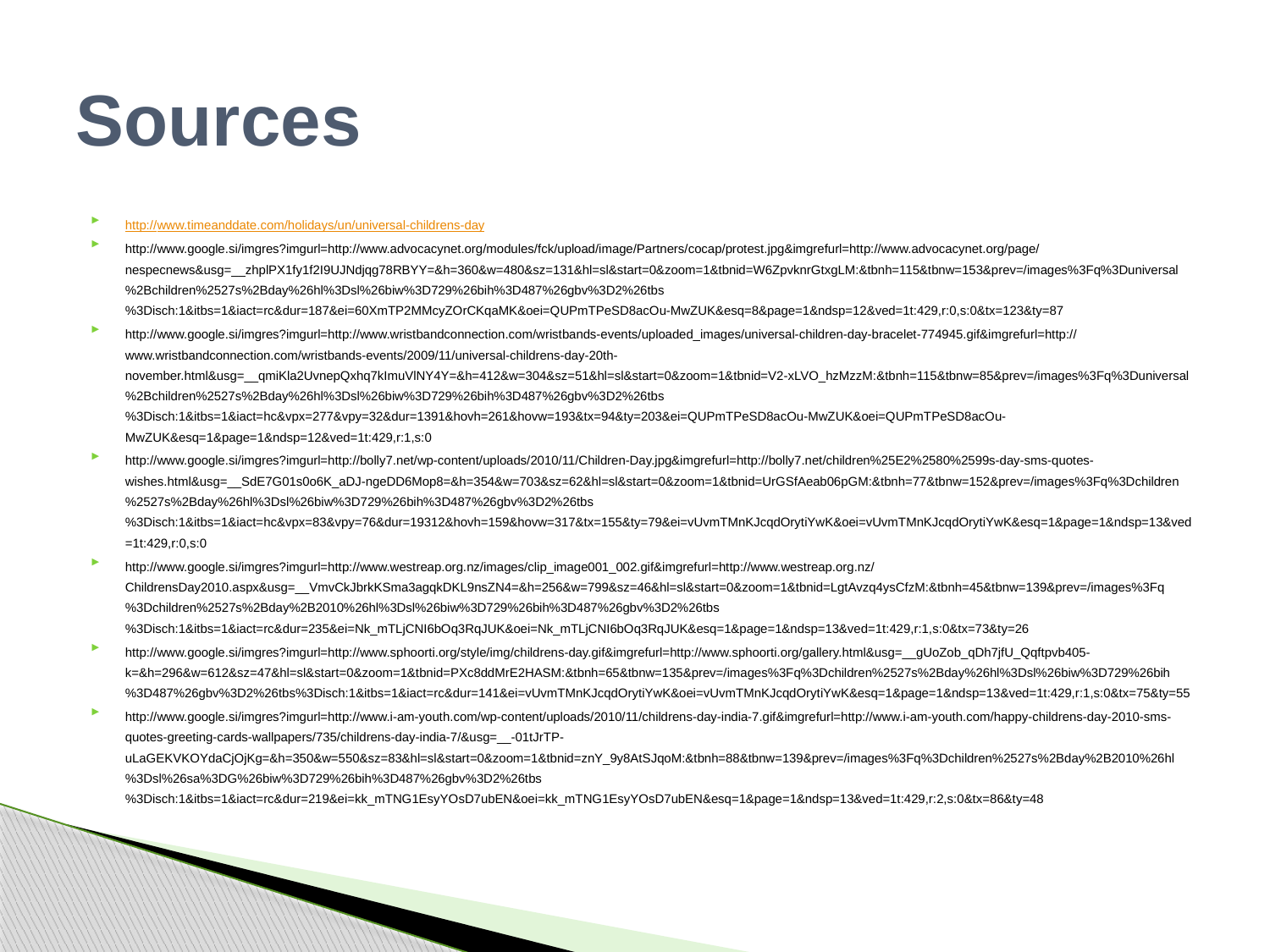

# Sources
http://www.timeanddate.com/holidays/un/universal-childrens-day
http://www.google.si/imgres?imgurl=http://www.advocacynet.org/modules/fck/upload/image/Partners/cocap/protest.jpg&imgrefurl=http://www.advocacynet.org/page/nespecnews&usg=__zhplPX1fy1f2I9UJNdjqg78RBYY=&h=360&w=480&sz=131&hl=sl&start=0&zoom=1&tbnid=W6ZpvknrGtxgLM:&tbnh=115&tbnw=153&prev=/images%3Fq%3Duniversal%2Bchildren%2527s%2Bday%26hl%3Dsl%26biw%3D729%26bih%3D487%26gbv%3D2%26tbs%3Disch:1&itbs=1&iact=rc&dur=187&ei=60XmTP2MMcyZOrCKqaMK&oei=QUPmTPeSD8acOu-MwZUK&esq=8&page=1&ndsp=12&ved=1t:429,r:0,s:0&tx=123&ty=87
http://www.google.si/imgres?imgurl=http://www.wristbandconnection.com/wristbands-events/uploaded_images/universal-children-day-bracelet-774945.gif&imgrefurl=http://www.wristbandconnection.com/wristbands-events/2009/11/universal-childrens-day-20th-november.html&usg=__qmiKla2UvnepQxhq7kImuVlNY4Y=&h=412&w=304&sz=51&hl=sl&start=0&zoom=1&tbnid=V2-xLVO_hzMzzM:&tbnh=115&tbnw=85&prev=/images%3Fq%3Duniversal%2Bchildren%2527s%2Bday%26hl%3Dsl%26biw%3D729%26bih%3D487%26gbv%3D2%26tbs%3Disch:1&itbs=1&iact=hc&vpx=277&vpy=32&dur=1391&hovh=261&hovw=193&tx=94&ty=203&ei=QUPmTPeSD8acOu-MwZUK&oei=QUPmTPeSD8acOu-MwZUK&esq=1&page=1&ndsp=12&ved=1t:429,r:1,s:0
http://www.google.si/imgres?imgurl=http://bolly7.net/wp-content/uploads/2010/11/Children-Day.jpg&imgrefurl=http://bolly7.net/children%25E2%2580%2599s-day-sms-quotes-wishes.html&usg=__SdE7G01s0o6K_aDJ-ngeDD6Mop8=&h=354&w=703&sz=62&hl=sl&start=0&zoom=1&tbnid=UrGSfAeab06pGM:&tbnh=77&tbnw=152&prev=/images%3Fq%3Dchildren%2527s%2Bday%26hl%3Dsl%26biw%3D729%26bih%3D487%26gbv%3D2%26tbs%3Disch:1&itbs=1&iact=hc&vpx=83&vpy=76&dur=19312&hovh=159&hovw=317&tx=155&ty=79&ei=vUvmTMnKJcqdOrytiYwK&oei=vUvmTMnKJcqdOrytiYwK&esq=1&page=1&ndsp=13&ved=1t:429,r:0,s:0
http://www.google.si/imgres?imgurl=http://www.westreap.org.nz/images/clip_image001_002.gif&imgrefurl=http://www.westreap.org.nz/ChildrensDay2010.aspx&usg=__VmvCkJbrkKSma3agqkDKL9nsZN4=&h=256&w=799&sz=46&hl=sl&start=0&zoom=1&tbnid=LgtAvzq4ysCfzM:&tbnh=45&tbnw=139&prev=/images%3Fq%3Dchildren%2527s%2Bday%2B2010%26hl%3Dsl%26biw%3D729%26bih%3D487%26gbv%3D2%26tbs%3Disch:1&itbs=1&iact=rc&dur=235&ei=Nk_mTLjCNI6bOq3RqJUK&oei=Nk_mTLjCNI6bOq3RqJUK&esq=1&page=1&ndsp=13&ved=1t:429,r:1,s:0&tx=73&ty=26
http://www.google.si/imgres?imgurl=http://www.sphoorti.org/style/img/childrens-day.gif&imgrefurl=http://www.sphoorti.org/gallery.html&usg=__gUoZob_qDh7jfU_Qqftpvb405-k=&h=296&w=612&sz=47&hl=sl&start=0&zoom=1&tbnid=PXc8ddMrE2HASM:&tbnh=65&tbnw=135&prev=/images%3Fq%3Dchildren%2527s%2Bday%26hl%3Dsl%26biw%3D729%26bih%3D487%26gbv%3D2%26tbs%3Disch:1&itbs=1&iact=rc&dur=141&ei=vUvmTMnKJcqdOrytiYwK&oei=vUvmTMnKJcqdOrytiYwK&esq=1&page=1&ndsp=13&ved=1t:429,r:1,s:0&tx=75&ty=55
http://www.google.si/imgres?imgurl=http://www.i-am-youth.com/wp-content/uploads/2010/11/childrens-day-india-7.gif&imgrefurl=http://www.i-am-youth.com/happy-childrens-day-2010-sms-quotes-greeting-cards-wallpapers/735/childrens-day-india-7/&usg=__-01tJrTP-uLaGEKVKOYdaCjOjKg=&h=350&w=550&sz=83&hl=sl&start=0&zoom=1&tbnid=znY_9y8AtSJqoM:&tbnh=88&tbnw=139&prev=/images%3Fq%3Dchildren%2527s%2Bday%2B2010%26hl%3Dsl%26sa%3DG%26biw%3D729%26bih%3D487%26gbv%3D2%26tbs%3Disch:1&itbs=1&iact=rc&dur=219&ei=kk_mTNG1EsyYOsD7ubEN&oei=kk_mTNG1EsyYOsD7ubEN&esq=1&page=1&ndsp=13&ved=1t:429,r:2,s:0&tx=86&ty=48